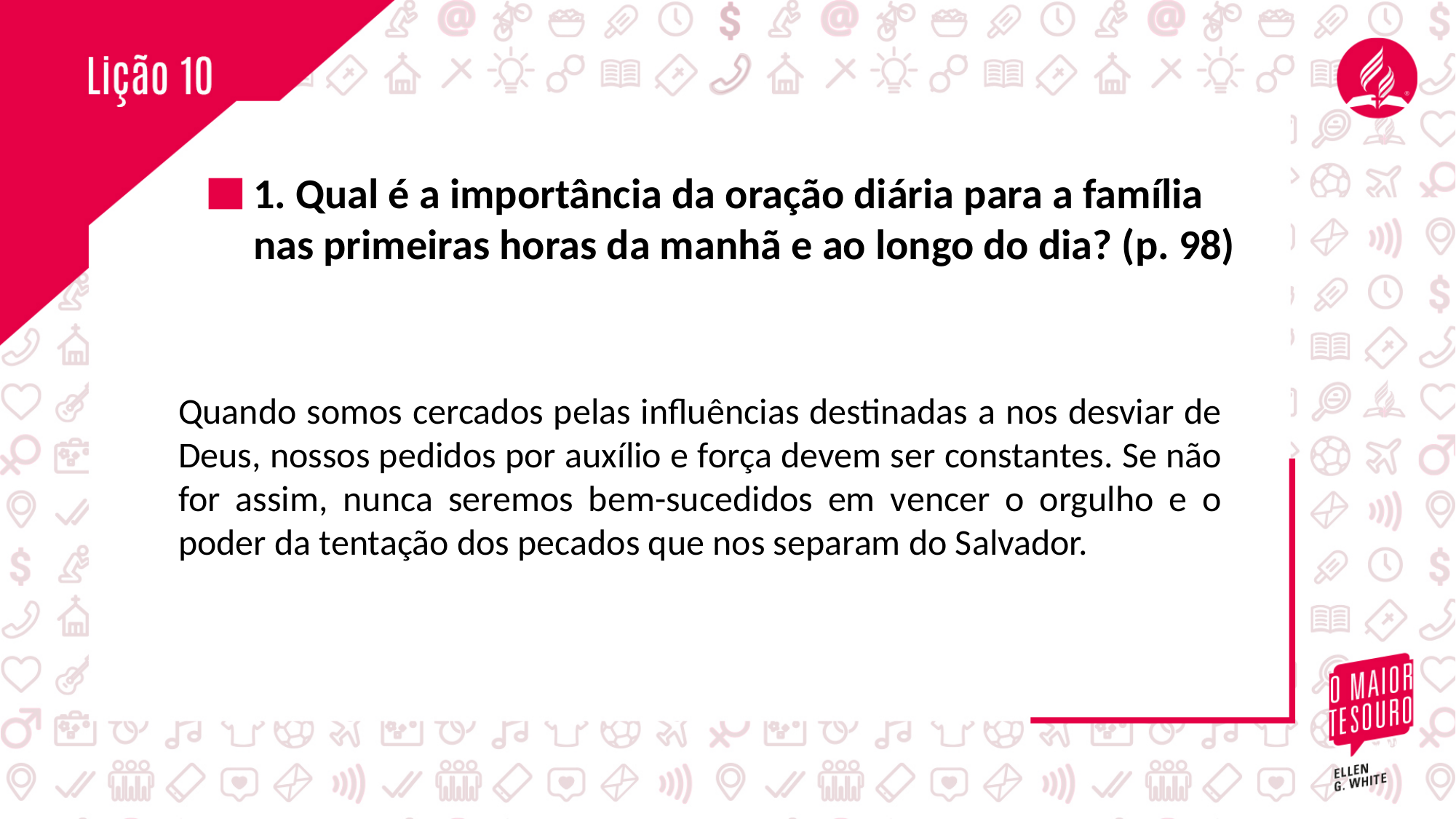

1. Qual é a importância da oração diária para a família
nas primeiras horas da manhã e ao longo do dia? (p. 98)

Quando somos cercados pelas influências destinadas a nos desviar de Deus, nossos pedidos por auxílio e força devem ser constantes. Se não for assim, nunca seremos bem-sucedidos em vencer o orgulho e o poder da tentação dos pecados que nos separam do Salvador.